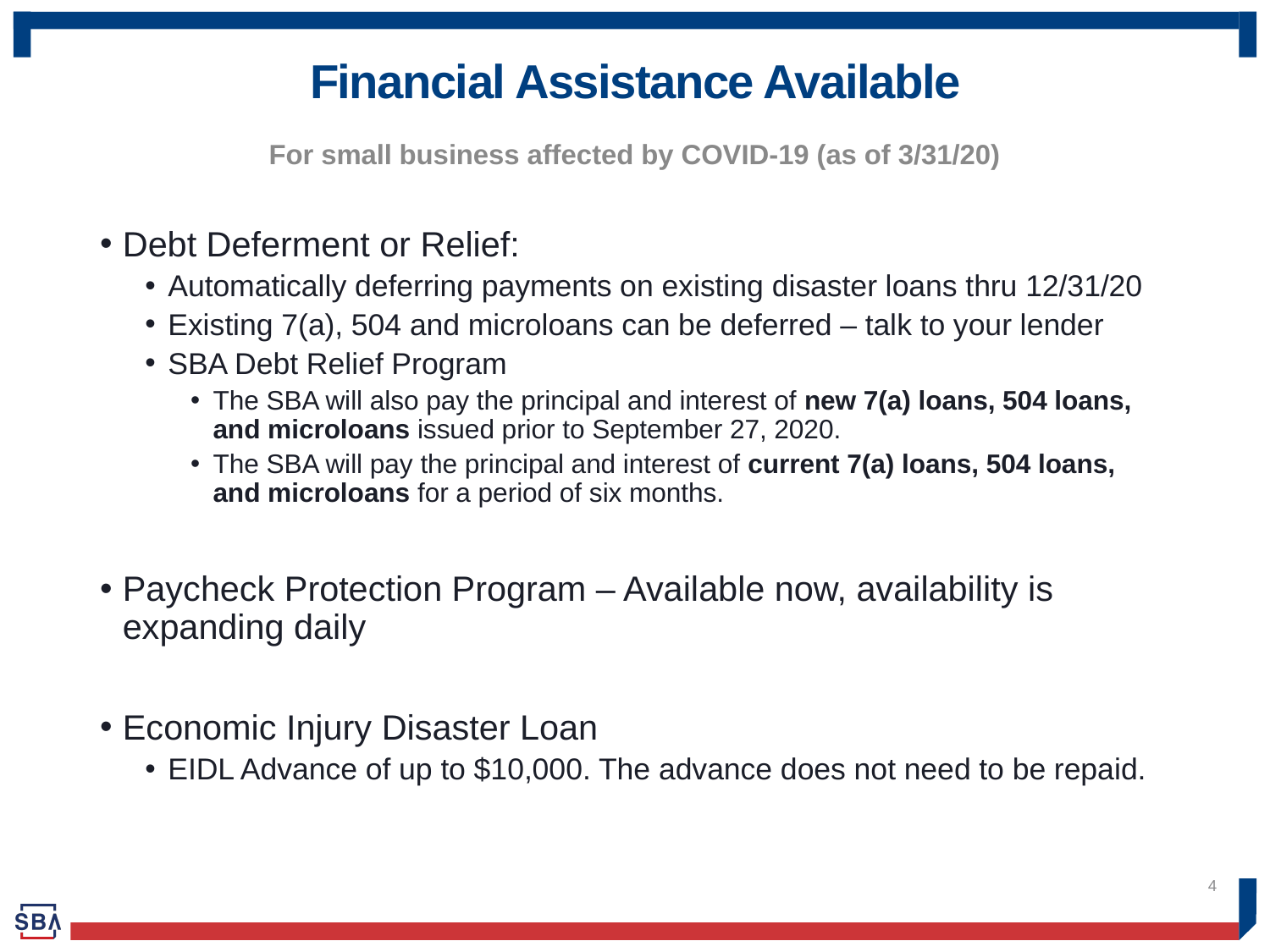

# Financial Assistance Available
For small business affected by COVID-19 (as of 3/31/20)
Debt Deferment or Relief:
Automatically deferring payments on existing disaster loans thru 12/31/20
Existing 7(a), 504 and microloans can be deferred – talk to your lender
SBA Debt Relief Program
The SBA will also pay the principal and interest of new 7(a) loans, 504 loans, and microloans issued prior to September 27, 2020.
The SBA will pay the principal and interest of current 7(a) loans, 504 loans, and microloans for a period of six months.

Paycheck Protection Program – Available now, availability is expanding daily

Economic Injury Disaster Loan
EIDL Advance of up to $10,000. The advance does not need to be repaid.

4